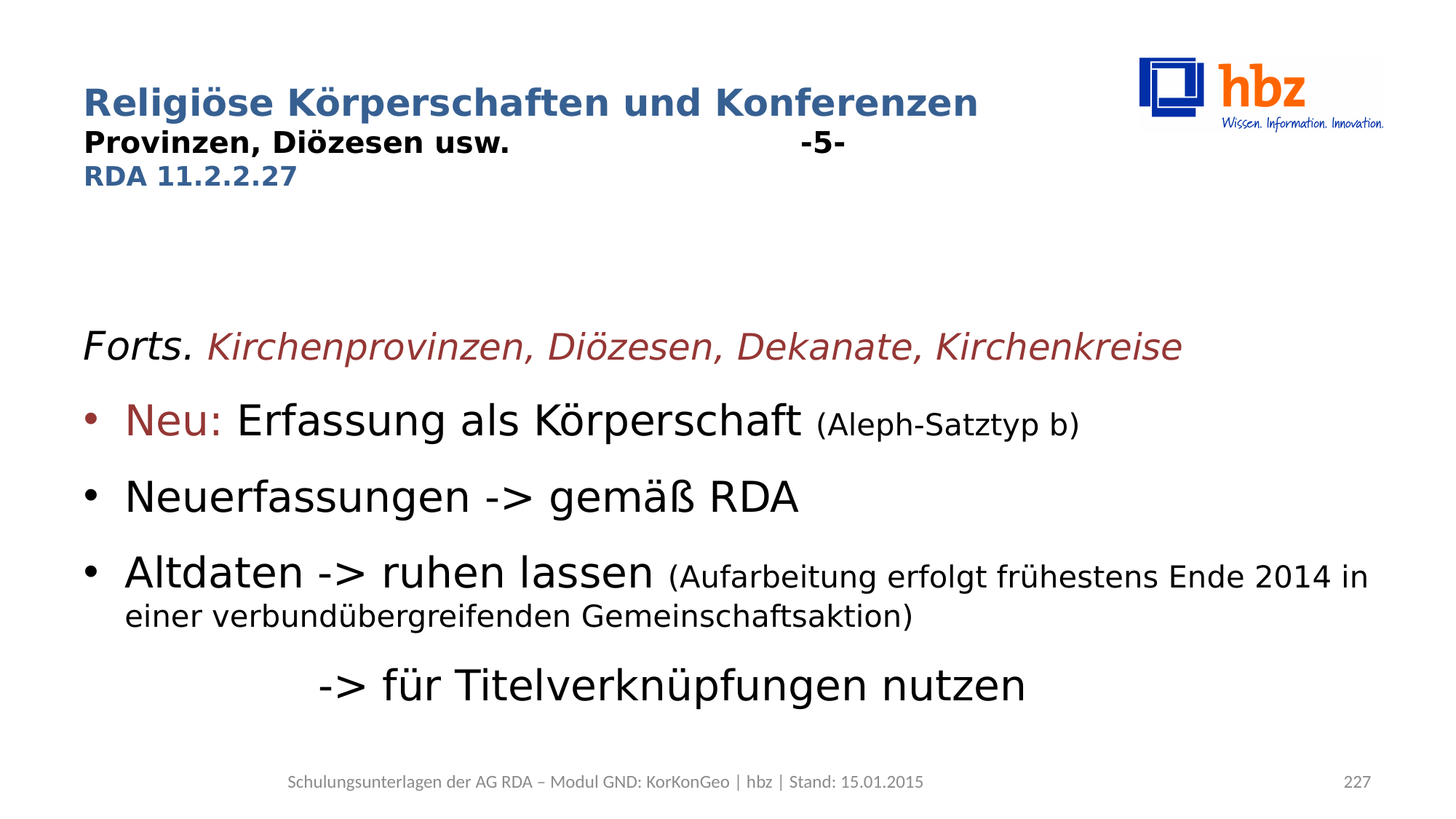

# Religiöse Körperschaften und Konferenzen Provinzen, Diözesen usw.                            -5- RDA 11.2.2.27
Forts. Kirchenprovinzen, Diözesen, Dekanate, Kirchenkreise
Neu: Erfassung als Körperschaft (Aleph-Satztyp b)
Neuerfassungen -> gemäß RDA
Altdaten -> ruhen lassen (Aufarbeitung erfolgt frühestens Ende 2014 in einer verbundübergreifenden Gemeinschaftsaktion)
                                 -> für Titelverknüpfungen nutzen

Schulungsunterlagen der AG RDA – Modul GND: KorKonGeo | hbz | Stand: 15.01.2015
227